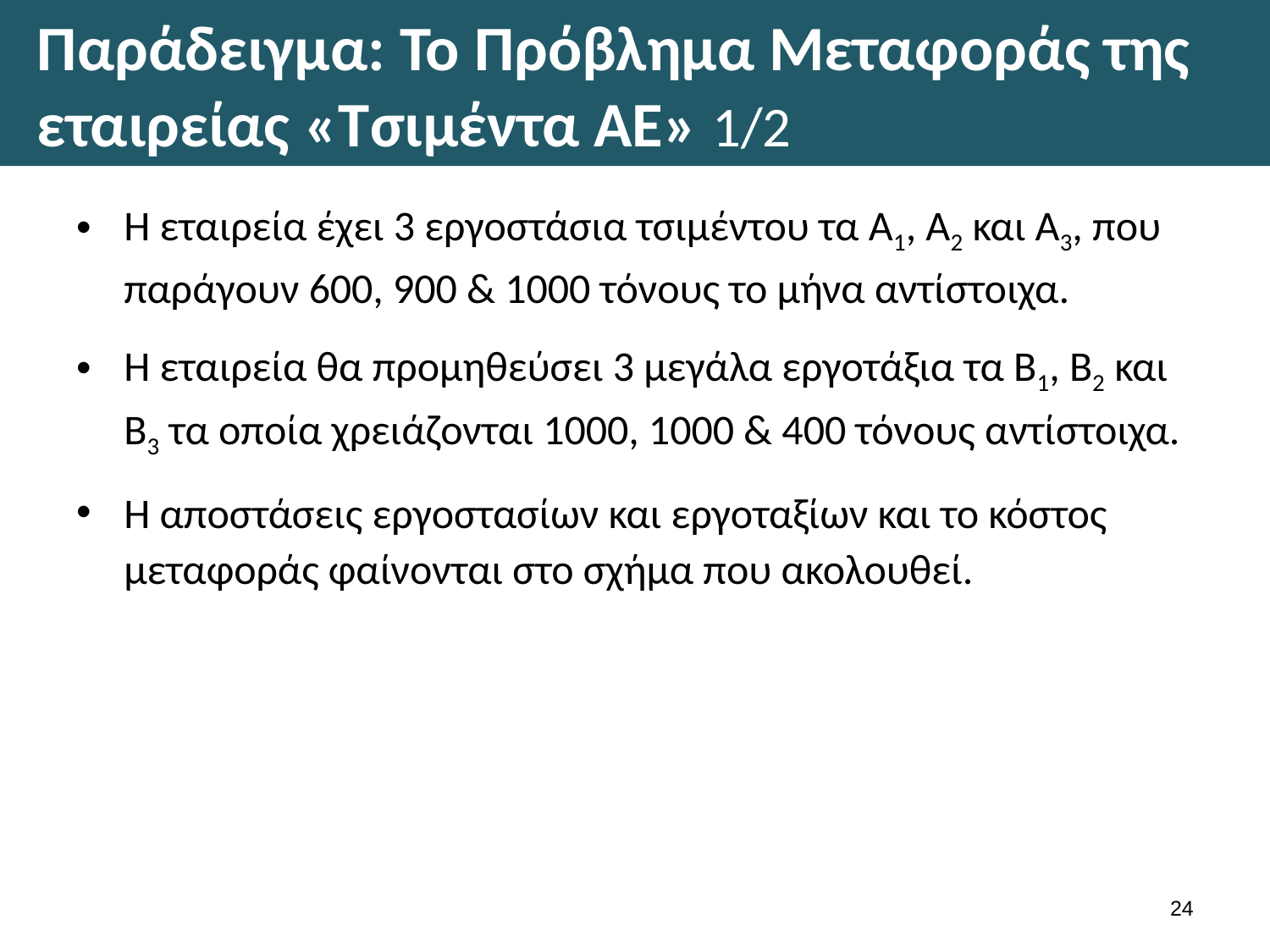

# Παράδειγμα: Το Πρόβλημα Μεταφοράς της εταιρείας «Τσιμέντα ΑΕ» 1/2
Η εταιρεία έχει 3 εργοστάσια τσιμέντου τα Α1, Α2 και Α3, που παράγουν 600, 900 & 1000 τόνους το μήνα αντίστοιχα.
Η εταιρεία θα προμηθεύσει 3 μεγάλα εργοτάξια τα Β1, Β2 και Β3 τα οποία χρειάζονται 1000, 1000 & 400 τόνους αντίστοιχα.
Η αποστάσεις εργοστασίων και εργοταξίων και το κόστος μεταφοράς φαίνονται στο σχήμα που ακολουθεί.

24